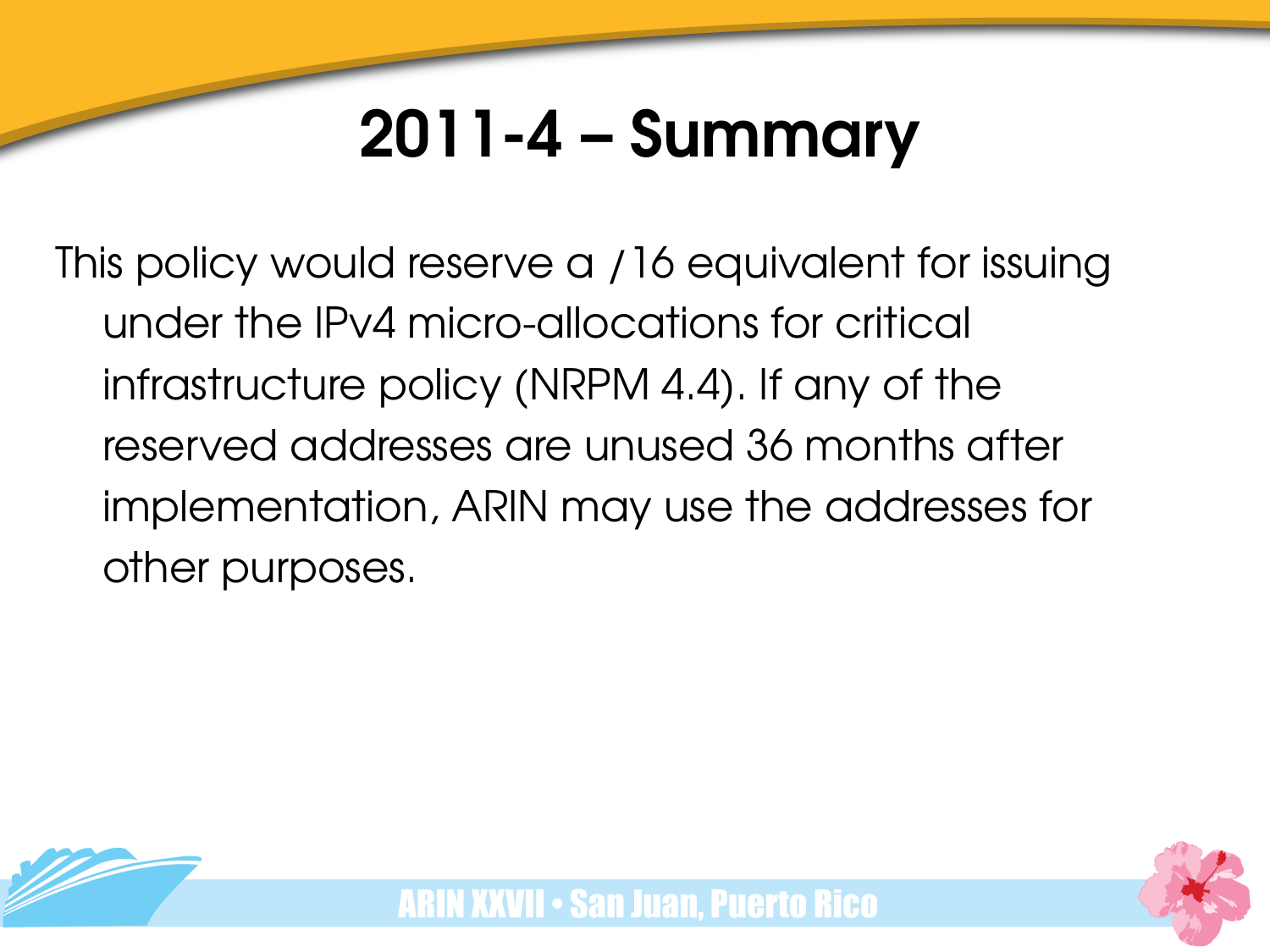

2011-4 – Summary
This policy would reserve a /16 equivalent for issuing under the IPv4 micro-allocations for critical infrastructure policy (NRPM 4.4). If any of the reserved addresses are unused 36 months after implementation, ARIN may use the addresses for other purposes.